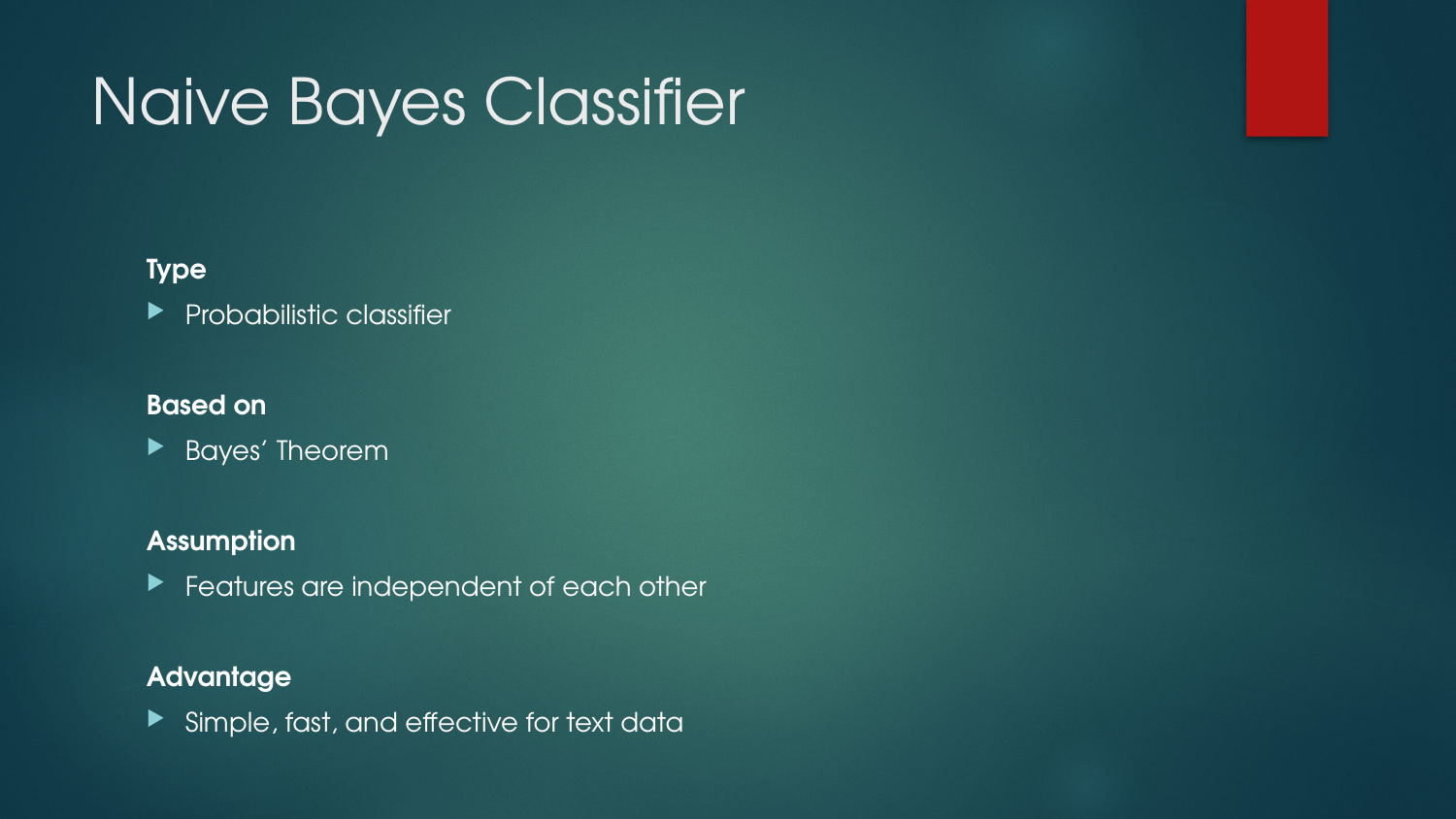

# Naive Bayes Classifier
Type
Probabilistic classifier

Based on
Bayes’ Theorem

Assumption
Features are independent of each other

Advantage
Simple, fast, and effective for text data